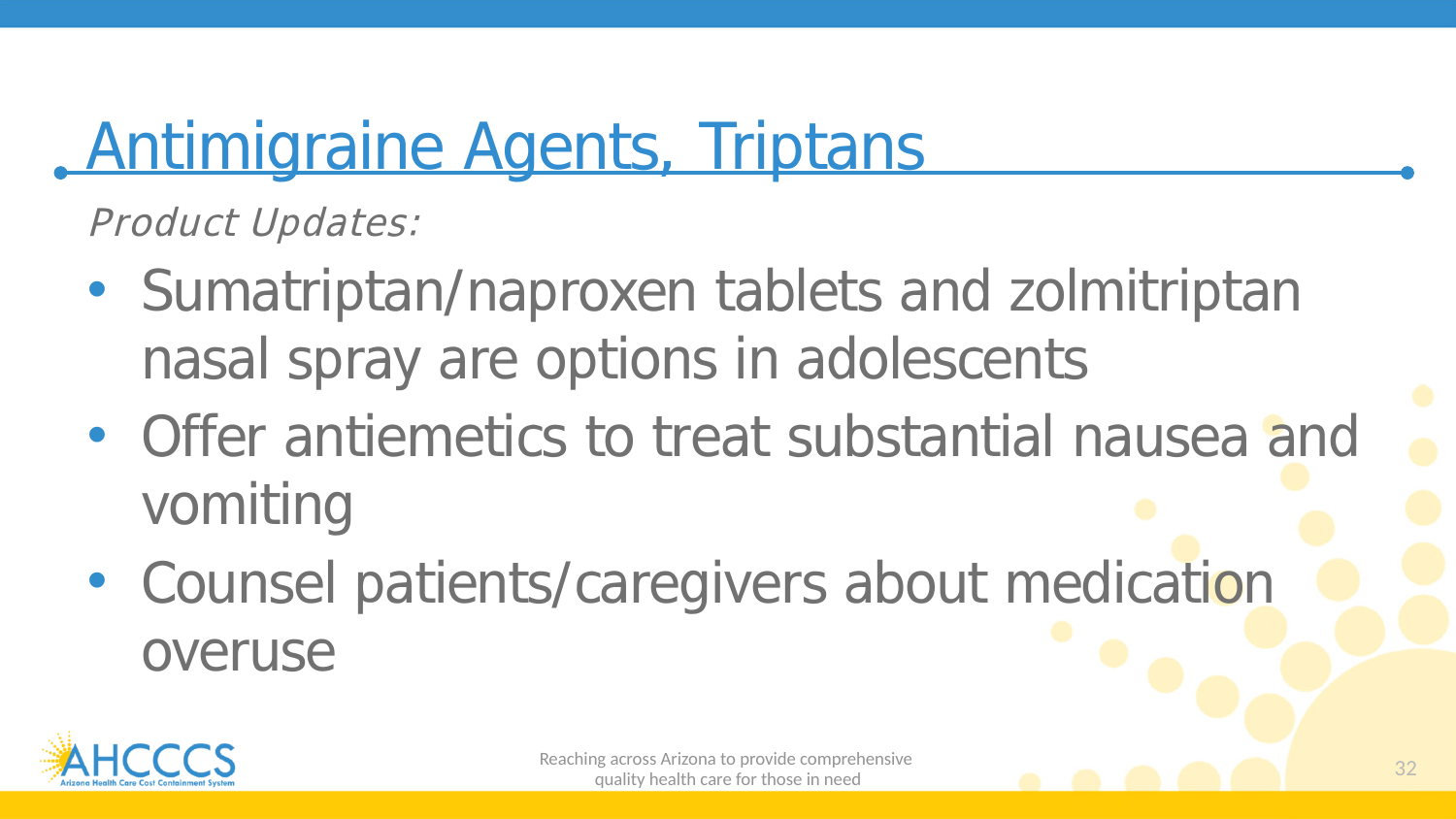

# Antimigraine Agents, Triptans
Product Updates:
Sumatriptan/naproxen tablets and zolmitriptan nasal spray are options in adolescents
Offer antiemetics to treat substantial nausea and vomiting
Counsel patients/caregivers about medication overuse
Reaching across Arizona to provide comprehensive
quality health care for those in need
32